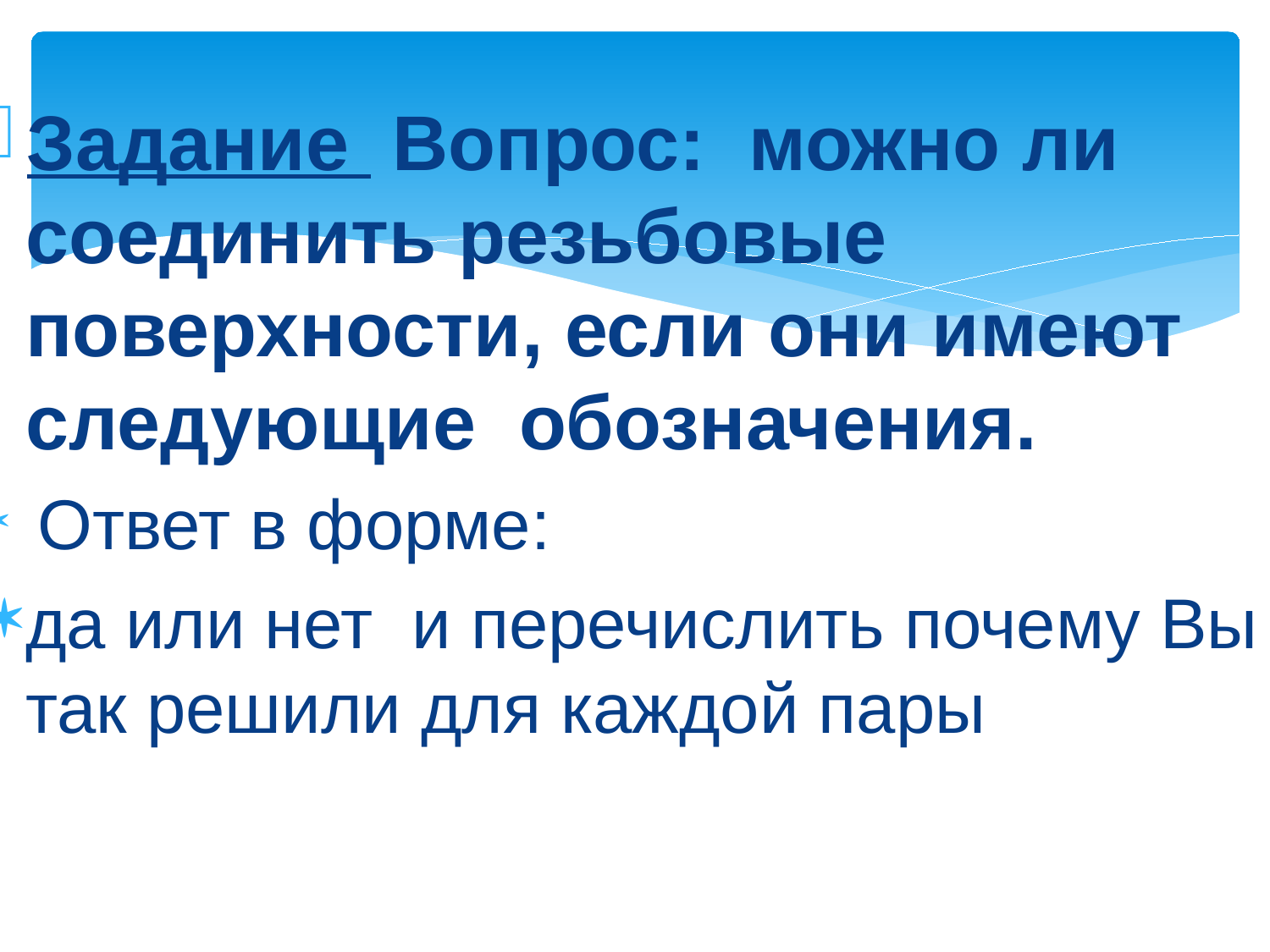

#
Задание  Вопрос:  можно ли соединить резьбовые поверхности, если они имеют следующие  обозначения.
 Ответ в форме:
да или нет  и перечислить почему Вы так решили для каждой пары